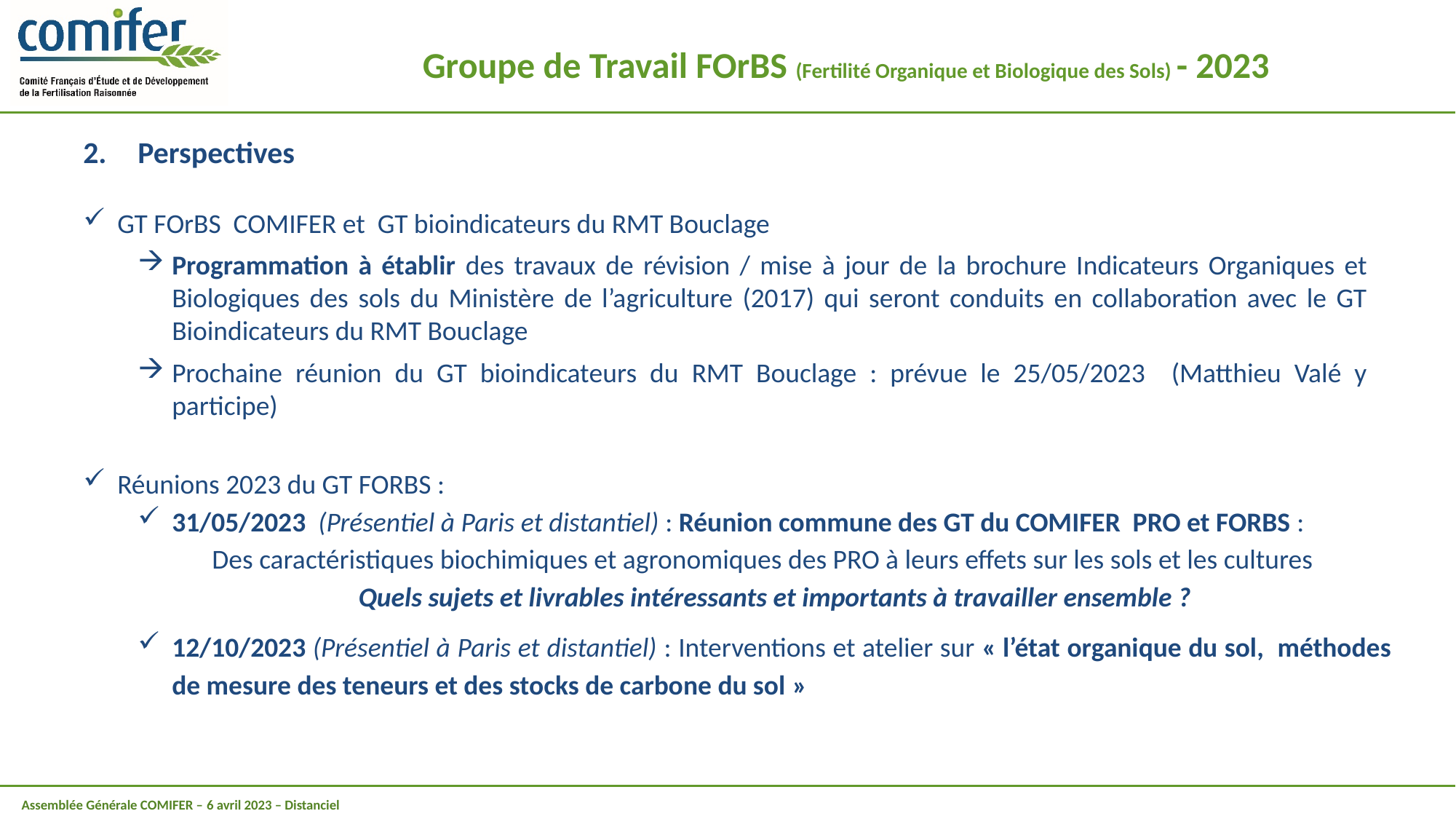

Groupe de Travail FOrBS (Fertilité Organique et Biologique des Sols) - 2023
Perspectives
GT FOrBS  COMIFER et  GT bioindicateurs du RMT Bouclage
Programmation à établir des travaux de révision / mise à jour de la brochure Indicateurs Organiques et Biologiques des sols du Ministère de l’agriculture (2017) qui seront conduits en collaboration avec le GT Bioindicateurs du RMT Bouclage
Prochaine réunion du GT bioindicateurs du RMT Bouclage : prévue le 25/05/2023  (Matthieu Valé y participe)
Réunions 2023 du GT FORBS :
31/05/2023  (Présentiel à Paris et distantiel) : Réunion commune des GT du COMIFER  PRO et FORBS :
            Des caractéristiques biochimiques et agronomiques des PRO à leurs effets sur les sols et les cultures
	                  Quels sujets et livrables intéressants et importants à travailler ensemble ?

12/10/2023 (Présentiel à Paris et distantiel) : Interventions et atelier sur « l’état organique du sol,  méthodes de mesure des teneurs et des stocks de carbone du sol »